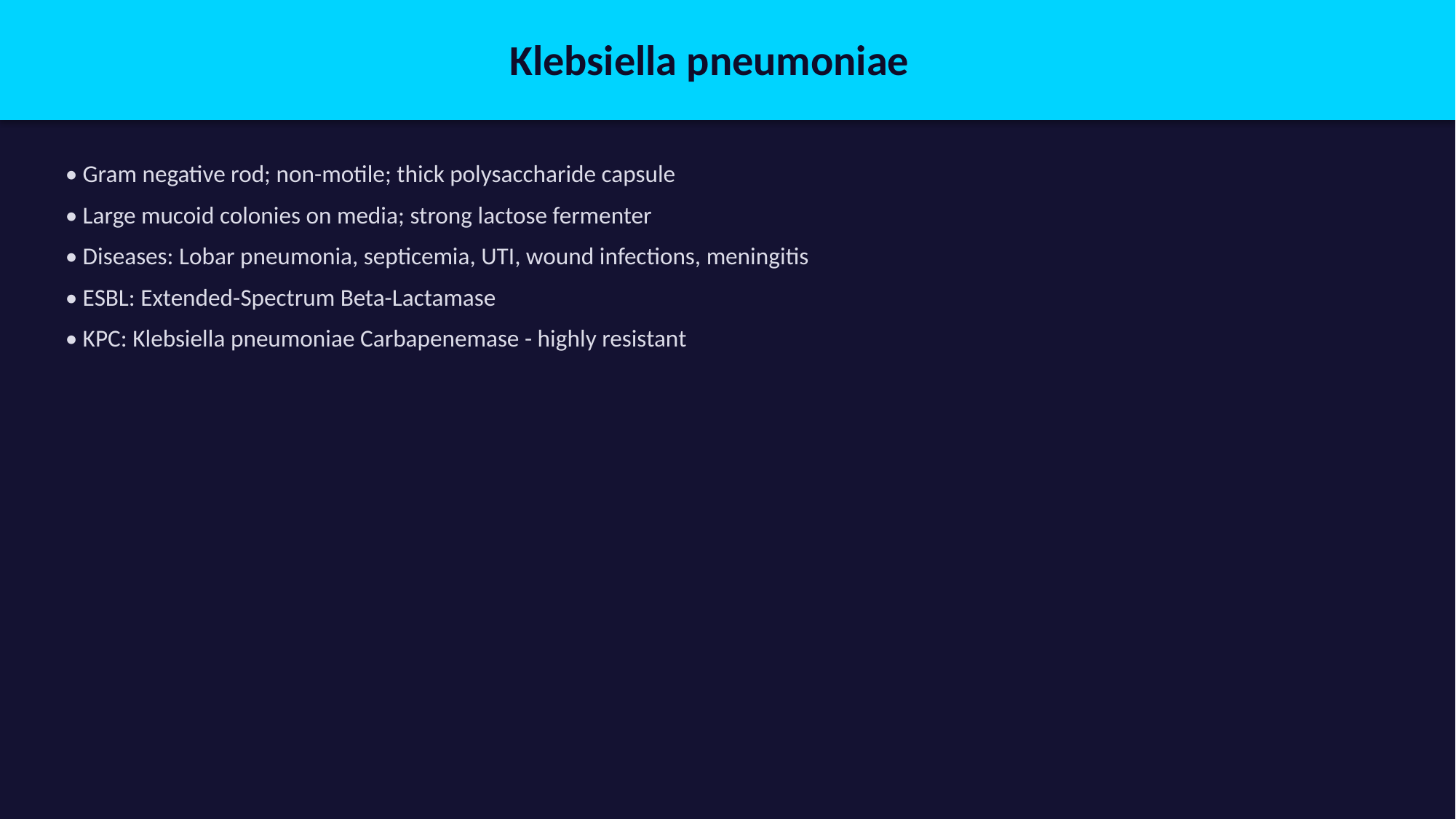

Klebsiella pneumoniae
• Gram negative rod; non-motile; thick polysaccharide capsule
• Large mucoid colonies on media; strong lactose fermenter
• Diseases: Lobar pneumonia, septicemia, UTI, wound infections, meningitis
• ESBL: Extended-Spectrum Beta-Lactamase
• KPC: Klebsiella pneumoniae Carbapenemase - highly resistant